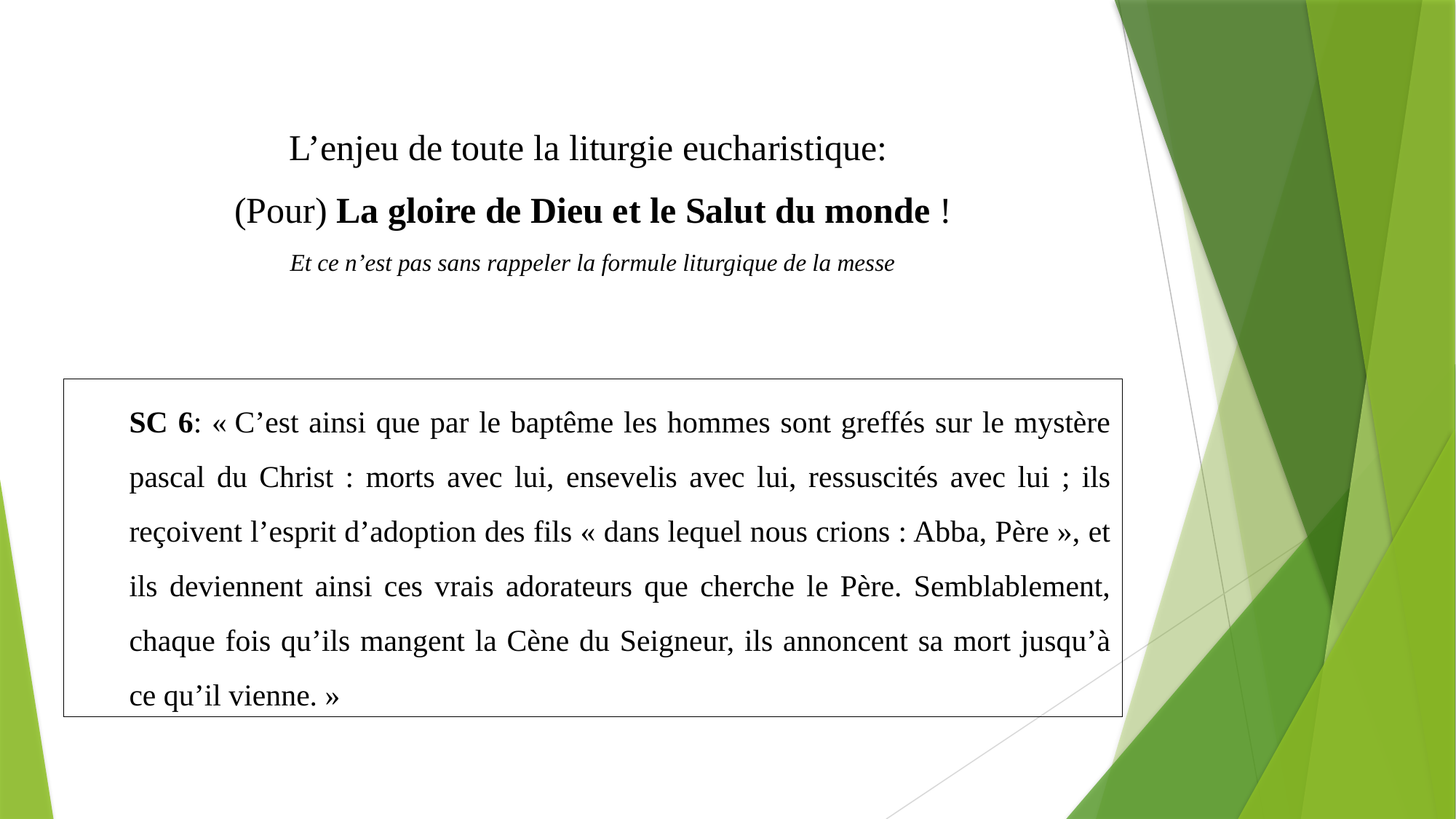

L’enjeu de toute la liturgie eucharistique:
(Pour) La gloire de Dieu et le Salut du monde !
Et ce n’est pas sans rappeler la formule liturgique de la messe
SC 6: « C’est ainsi que par le baptême les hommes sont greffés sur le mystère pascal du Christ : morts avec lui, ensevelis avec lui, ressuscités avec lui ; ils reçoivent l’esprit d’adoption des fils « dans lequel nous crions : Abba, Père », et ils deviennent ainsi ces vrais adorateurs que cherche le Père. Semblablement, chaque fois qu’ils mangent la Cène du Seigneur, ils annoncent sa mort jusqu’à ce qu’il vienne. »